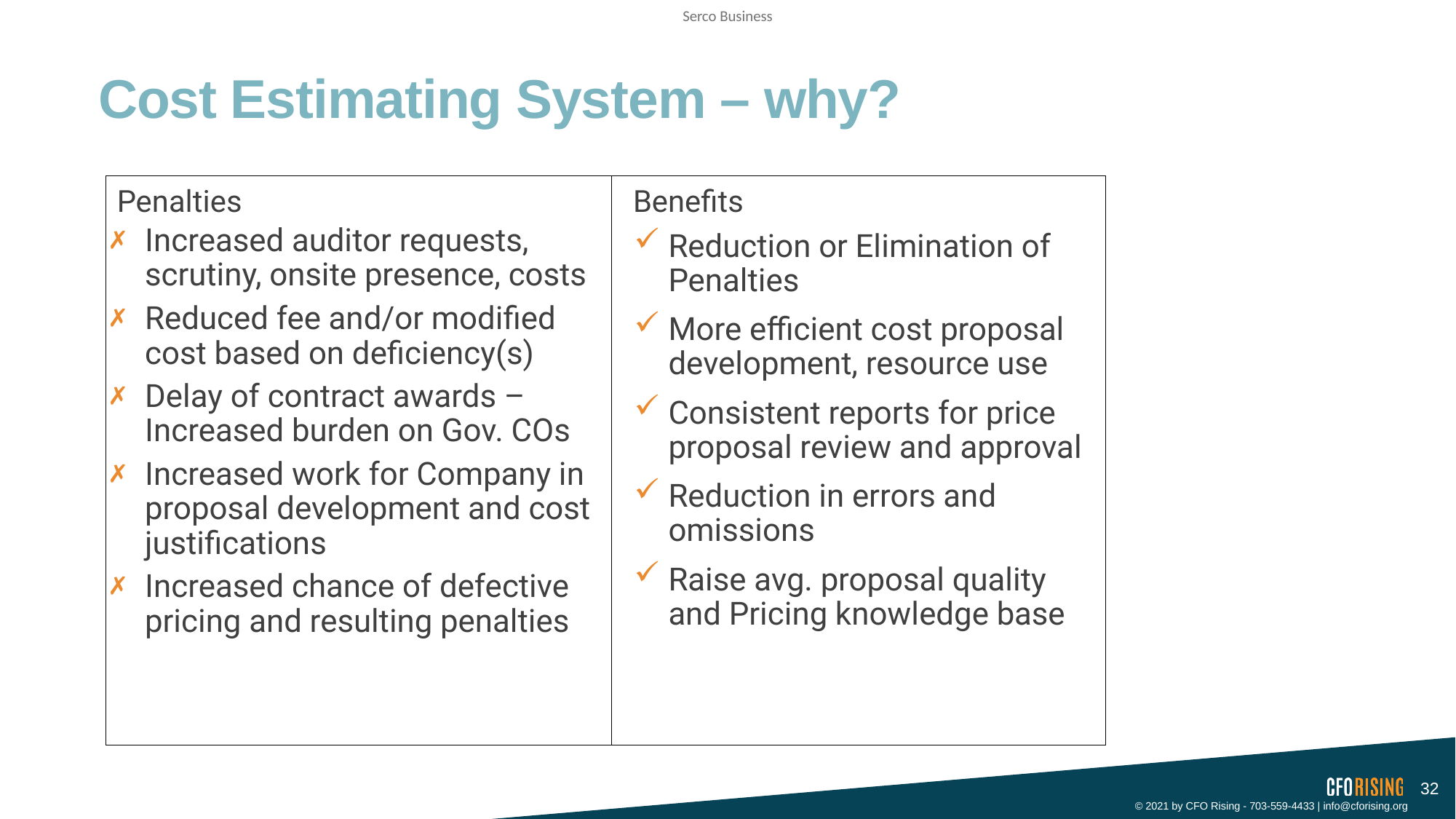

# Cost Estimating System – why?
Penalties
Increased auditor requests, scrutiny, onsite presence, costs
Reduced fee and/or modified cost based on deficiency(s)
Delay of contract awards – Increased burden on Gov. COs
Increased work for Company in proposal development and cost justifications
Increased chance of defective pricing and resulting penalties

Benefits
Reduction or Elimination of Penalties
More efficient cost proposal development, resource use
Consistent reports for price proposal review and approval
Reduction in errors and omissions
Raise avg. proposal quality and Pricing knowledge base
32